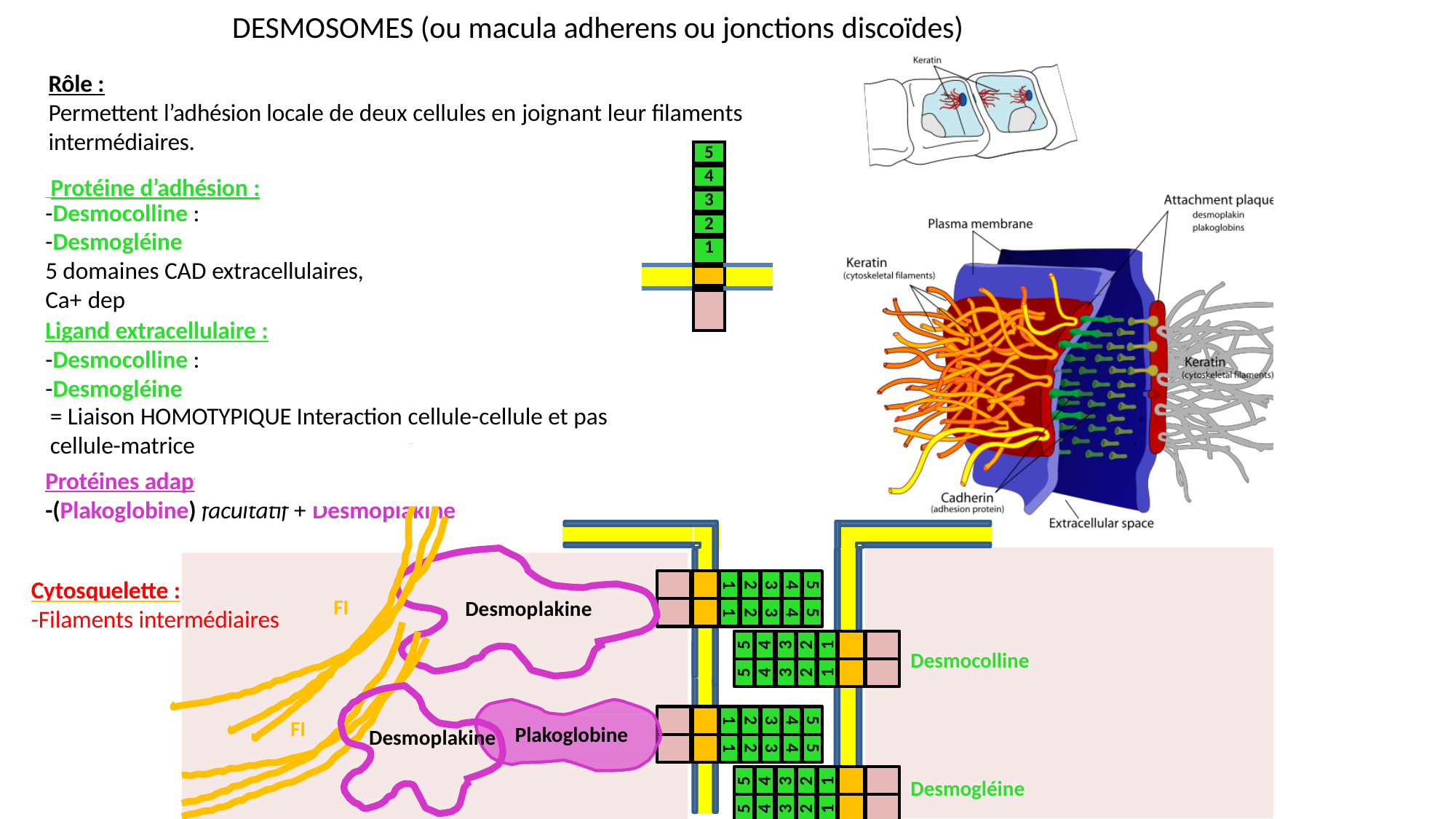

# DESMOSOMES (ou macula adherens ou jonctions discoïdes)

Rôle :
Permettent l’adhésion locale de deux cellules en joignant leur filaments
intermédiaires.
|  | 5 |  |
| --- | --- | --- |
|  | 4 |  |
|  | 3 |  |
|  | 2 |  |
|  | 1 |  |
|  |  |  |
|  |  |  |
 Protéine d’adhésion :
-Desmocolline :
-Desmogléine
5 domaines CAD extracellulaires, Ca+ dep
Ligand extracellulaire :
-Desmocolline :
-Desmogléine
= Liaison HOMOTYPIQUE Interaction cellule-cellule et pas cellule-matrice
Protéines adaptatrices (intracellulaire) :
-(Plakoglobine) facultatif + Desmoplakine

Cytosquelette :
-Filaments intermédiaires
5
4
3
2
1
FI
Desmoplakine

5
4
3
2
1

5
4
3
2
1

Desmocolline

5
4
3
2
1

FI
5
4
3
2
1
Plakoglobine
Desmoplakine

5
4
3
2
1

Desmogléine
5
4
3
2
1

5
4
3
2
1